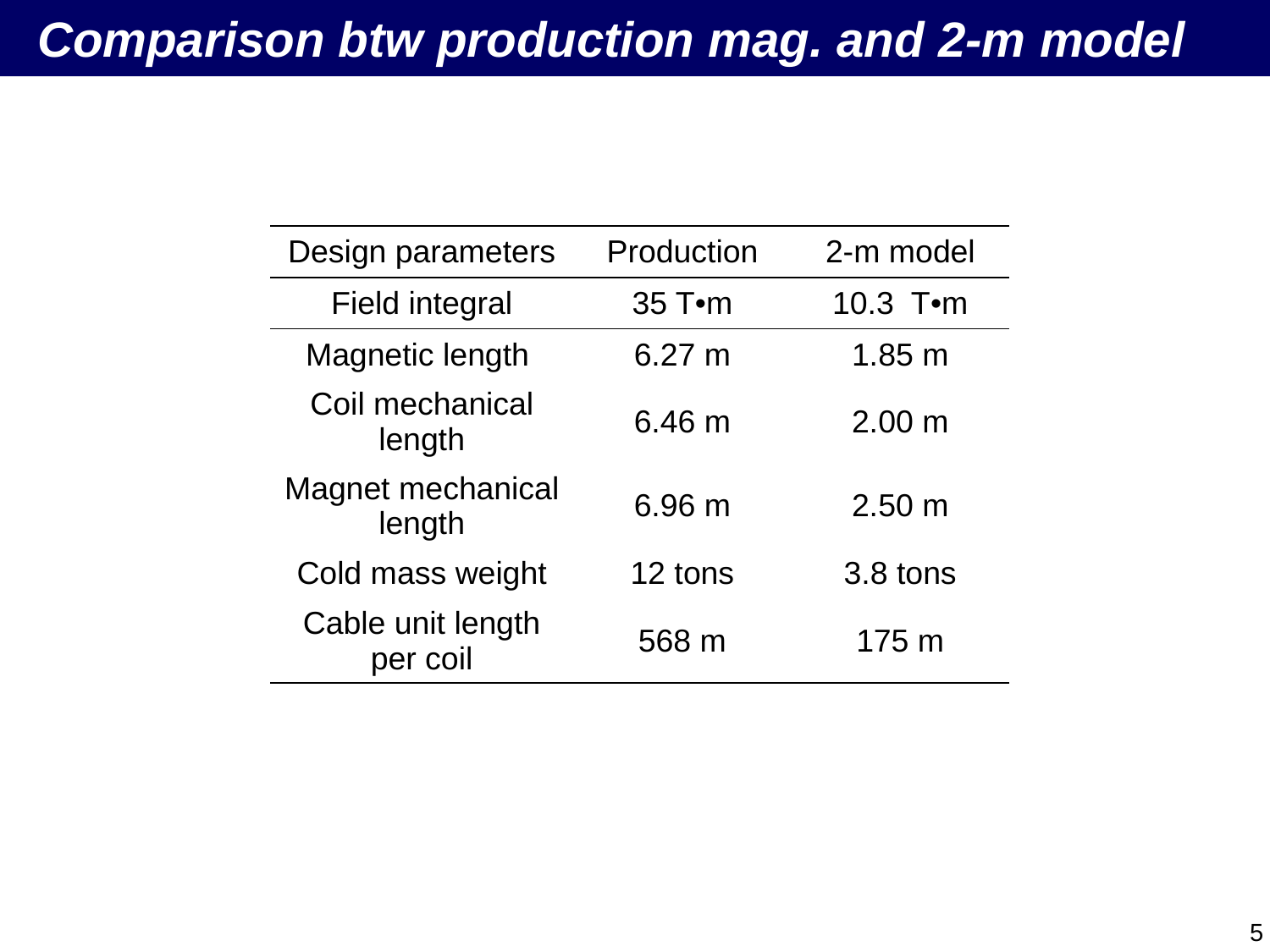

Comparison btw production mag. and 2-m model
| Design parameters | Production | 2-m model |
| --- | --- | --- |
| Field integral | 35 T•m | 10.3 T•m |
| Magnetic length | 6.27 m | 1.85 m |
| Coil mechanical length | 6.46 m | 2.00 m |
| Magnet mechanical length | 6.96 m | 2.50 m |
| Cold mass weight | 12 tons | 3.8 tons |
| Cable unit length per coil | 568 m | 175 m |
5